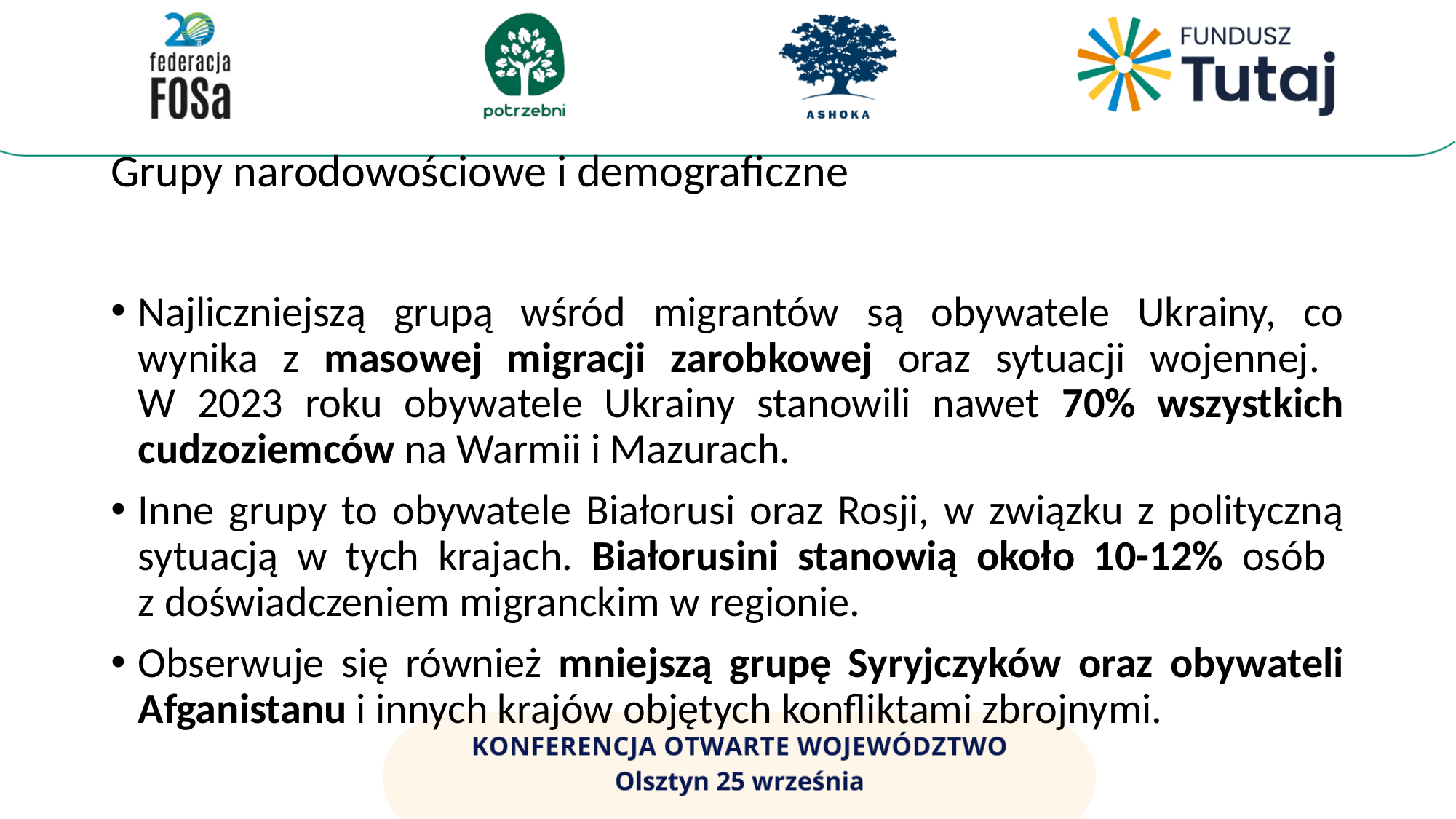

# Grupy narodowościowe i demograficzne

Najliczniejszą grupą wśród migrantów są obywatele Ukrainy, co wynika z masowej migracji zarobkowej oraz sytuacji wojennej.
W 2023 roku obywatele Ukrainy stanowili nawet 70% wszystkich cudzoziemców na Warmii i Mazurach.
Inne grupy to obywatele Białorusi oraz Rosji, w związku z polityczną sytuacją w tych krajach. Białorusini stanowią około 10-12% osób
z doświadczeniem migranckim w regionie.
Obserwuje się również mniejszą grupę Syryjczyków oraz obywateli Afganistanu i innych krajów objętych konfliktami zbrojnymi.